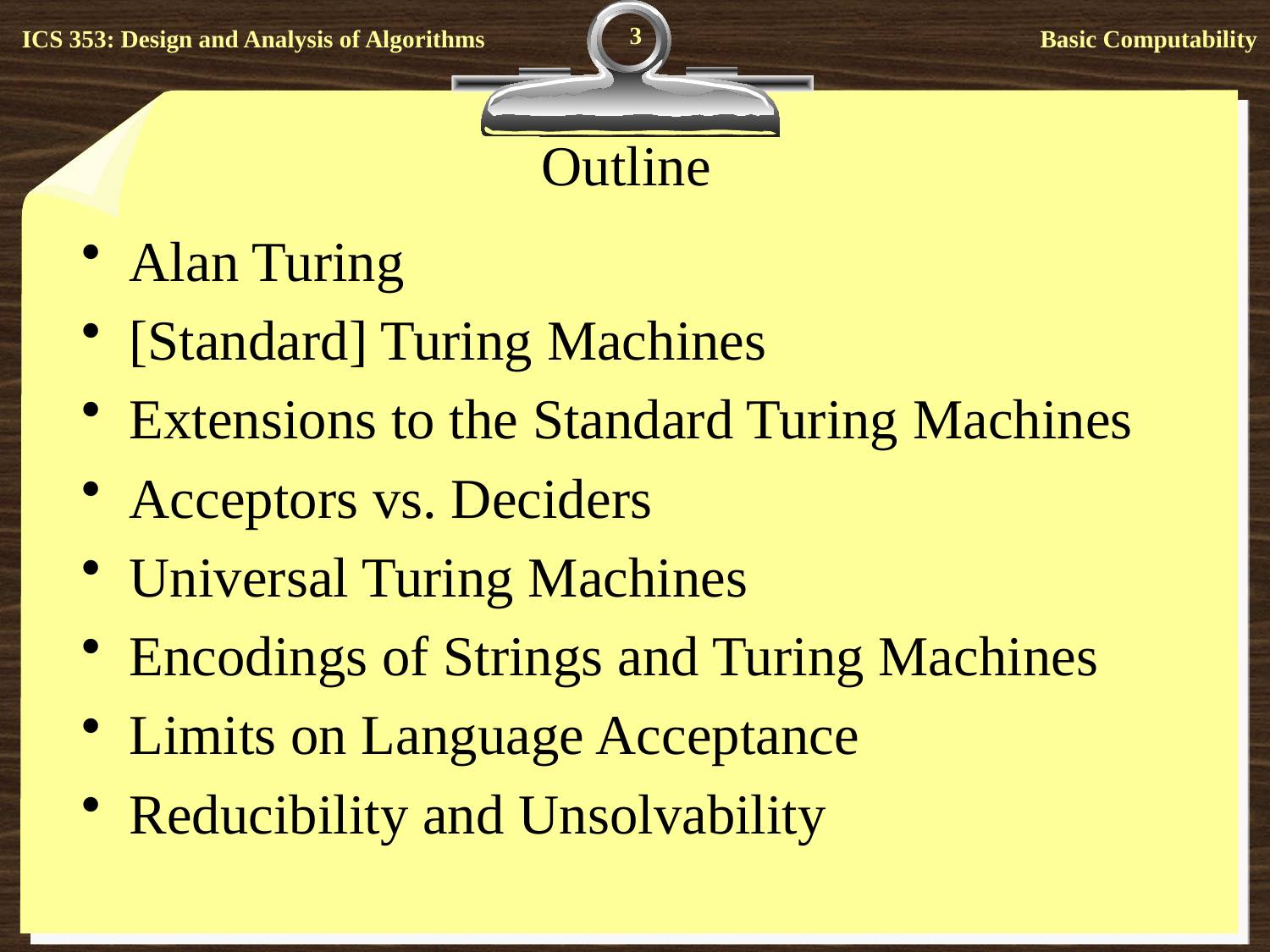

3
# Outline
Alan Turing
[Standard] Turing Machines
Extensions to the Standard Turing Machines
Acceptors vs. Deciders
Universal Turing Machines
Encodings of Strings and Turing Machines
Limits on Language Acceptance
Reducibility and Unsolvability